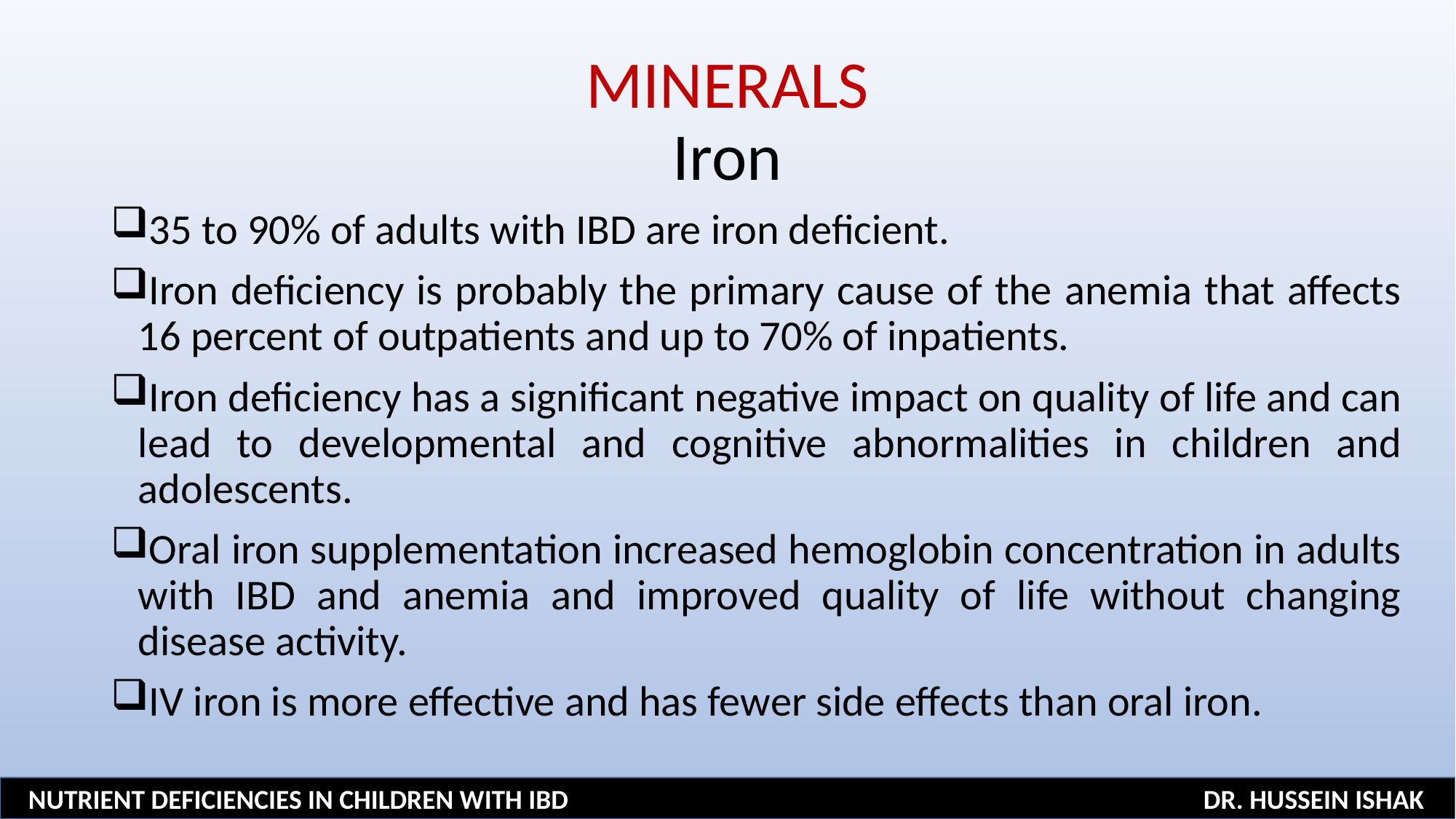

# MINERALS Iron
35 to 90% of adults with IBD are iron deficient.
Iron deficiency is probably the primary cause of the anemia that affects 16 percent of outpatients and up to 70% of inpatients.
Iron deficiency has a significant negative impact on quality of life and can lead to developmental and cognitive abnormalities in children and adolescents.
Oral iron supplementation increased hemoglobin concentration in adults with IBD and anemia and improved quality of life without changing disease activity.
IV iron is more effective and has fewer side effects than oral iron.
NUTRIENT DEFICIENCIES IN CHILDREN WITH IBD                                                                                                       DR. HUSSEIN ISHAK